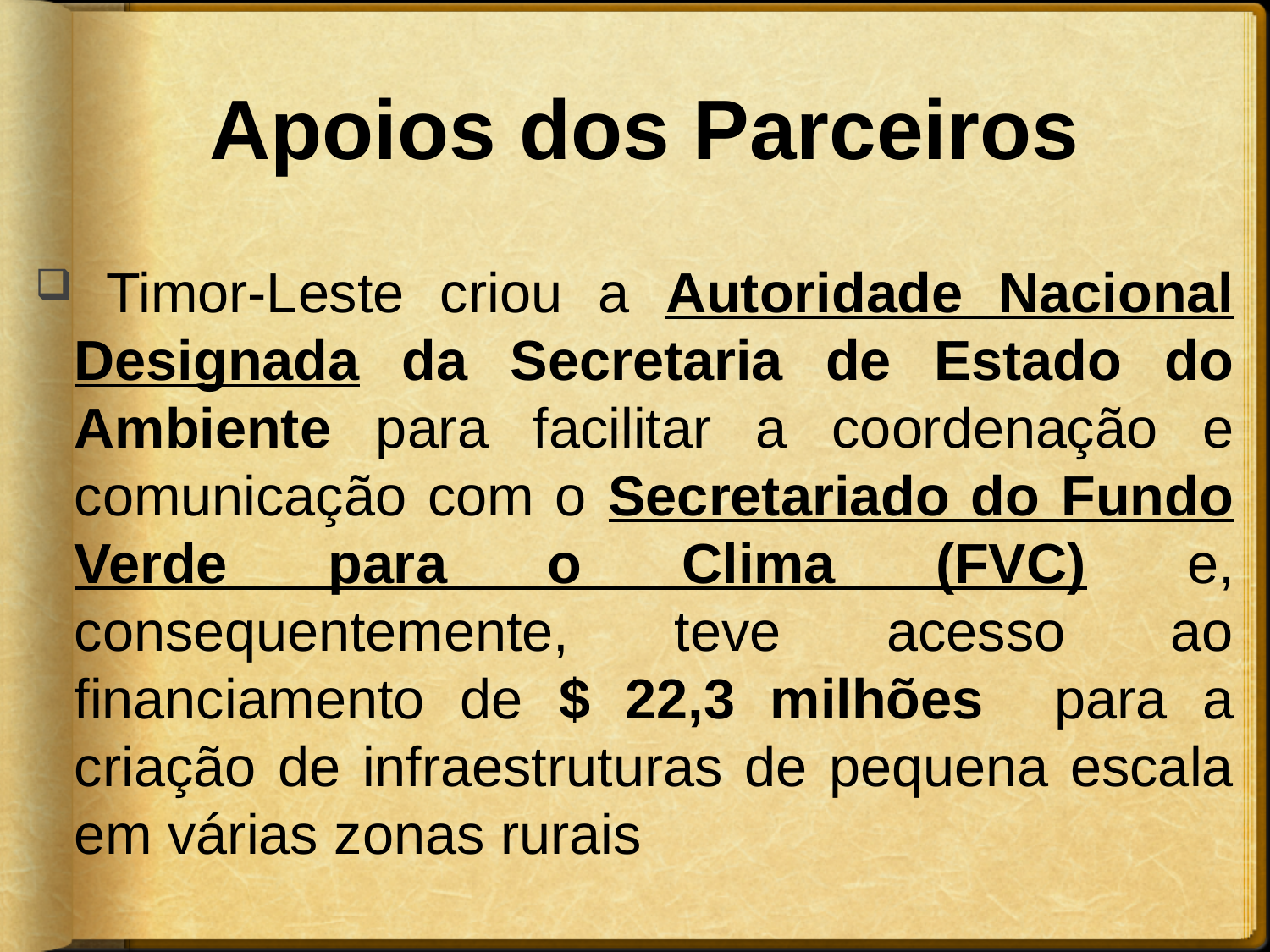

# Apoios dos Parceiros
 Timor-Leste criou a Autoridade Nacional Designada da Secretaria de Estado do Ambiente para facilitar a coordenação e comunicação com o Secretariado do Fundo Verde para o Clima (FVC) e, consequentemente, teve acesso ao financiamento de $ 22,3 milhões  para a criação de infraestruturas de pequena escala em várias zonas rurais